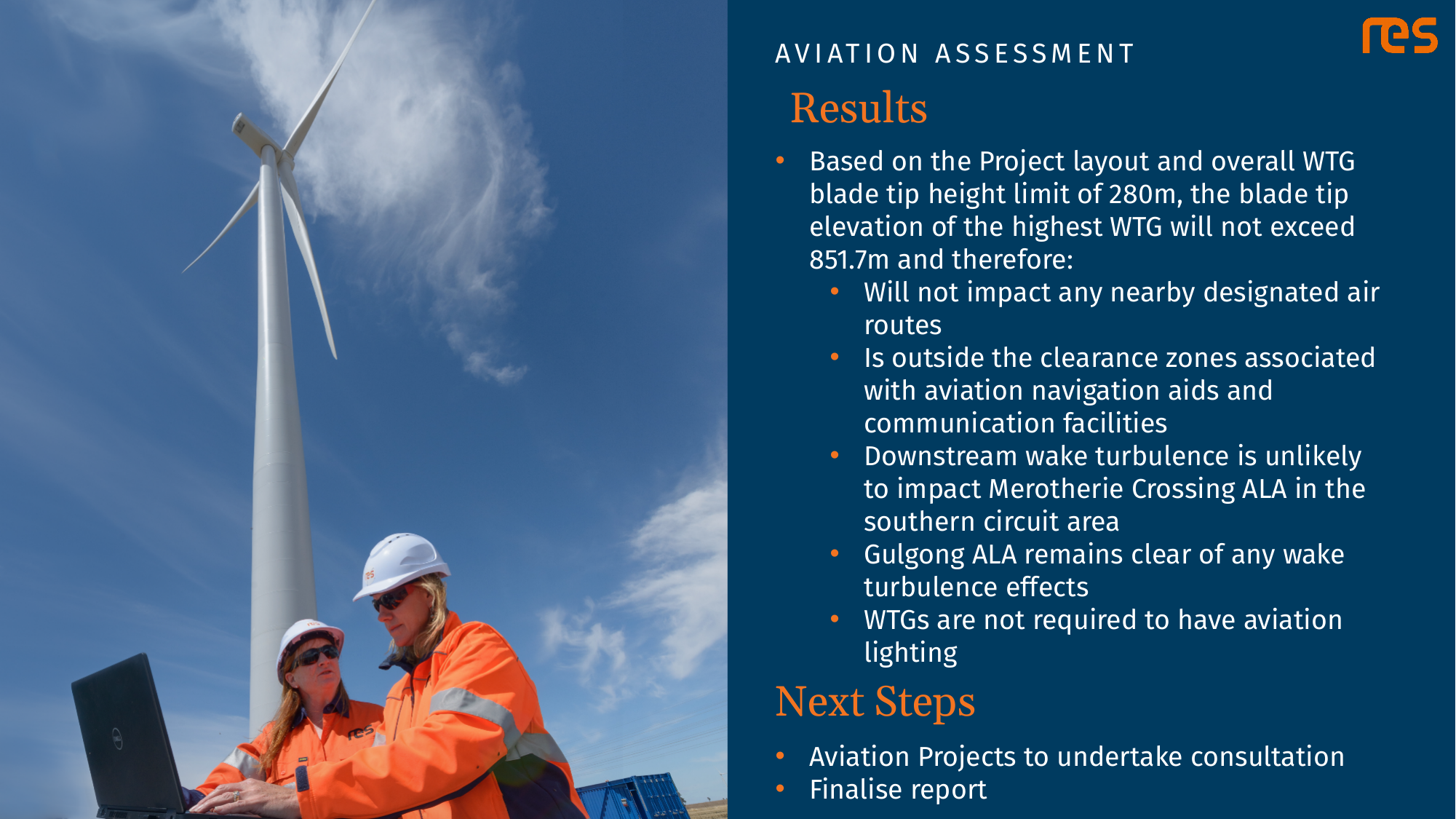

AVIATION ASSESSMENT
Results
Based on the Project layout and overall WTG blade tip height limit of 280m, the blade tip elevation of the highest WTG will not exceed 851.7m and therefore:
Will not impact any nearby designated air routes
Is outside the clearance zones associated with aviation navigation aids and communication facilities
Downstream wake turbulence is unlikely to impact Merotherie Crossing ALA in the southern circuit area
Gulgong ALA remains clear of any wake turbulence effects
WTGs are not required to have aviation lighting

Next Steps
Aviation Projects to undertake consultation
Finalise report